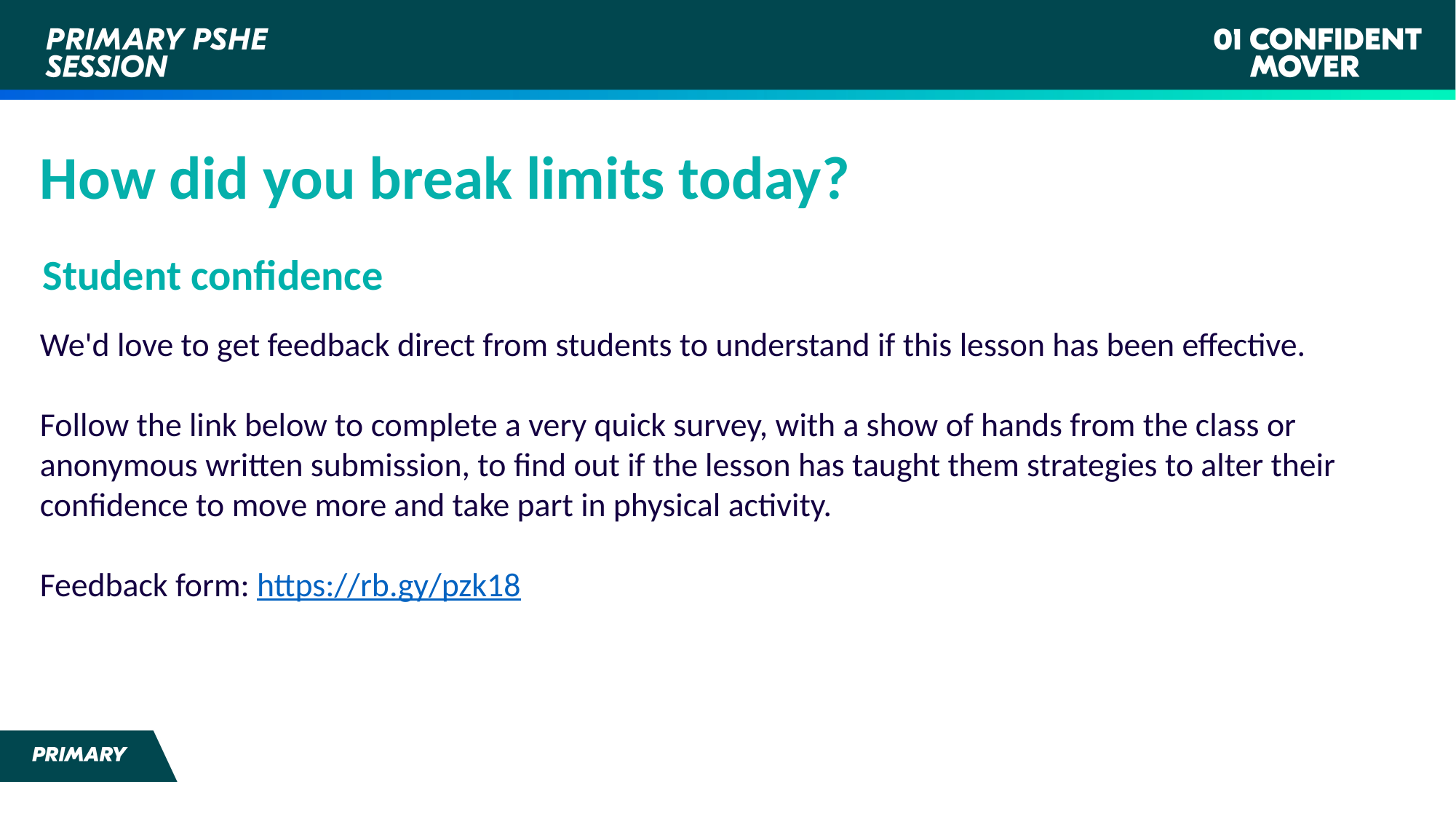

How did you break limits today?
Student confidence
We'd love to get feedback direct from students to understand if this lesson has been effective.

Follow the link below to complete a very quick survey, with a show of hands from the class or anonymous written submission, to find out if the lesson has taught them strategies to alter their confidence to move more and take part in physical activity.

Feedback form: https://rb.gy/pzk18